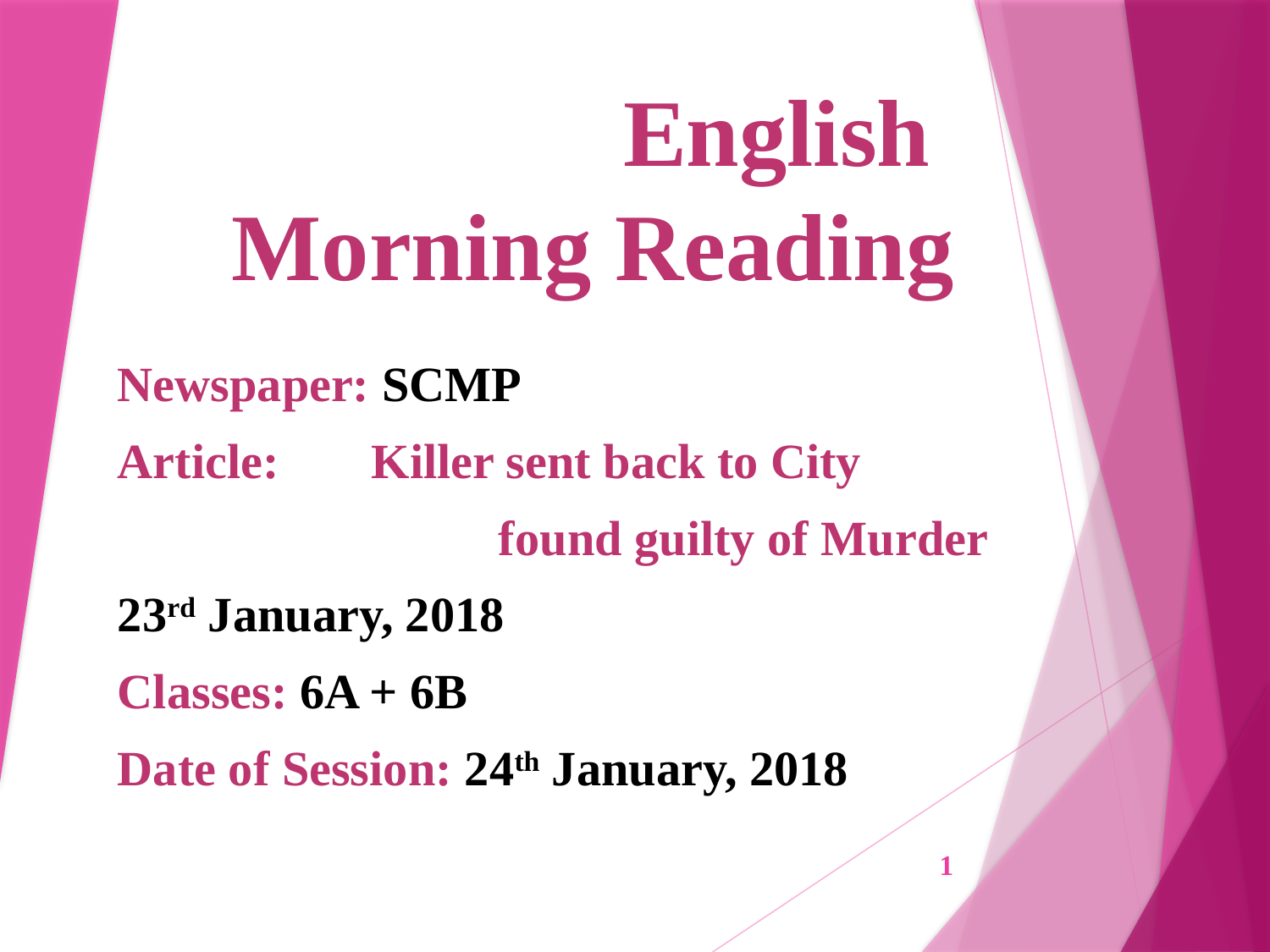

# English Morning Reading
Newspaper: SCMP
Article:	Killer sent back to City
			found guilty of Murder
23rd January, 2018
Classes: 6A + 6B
Date of Session: 24th January, 2018

1